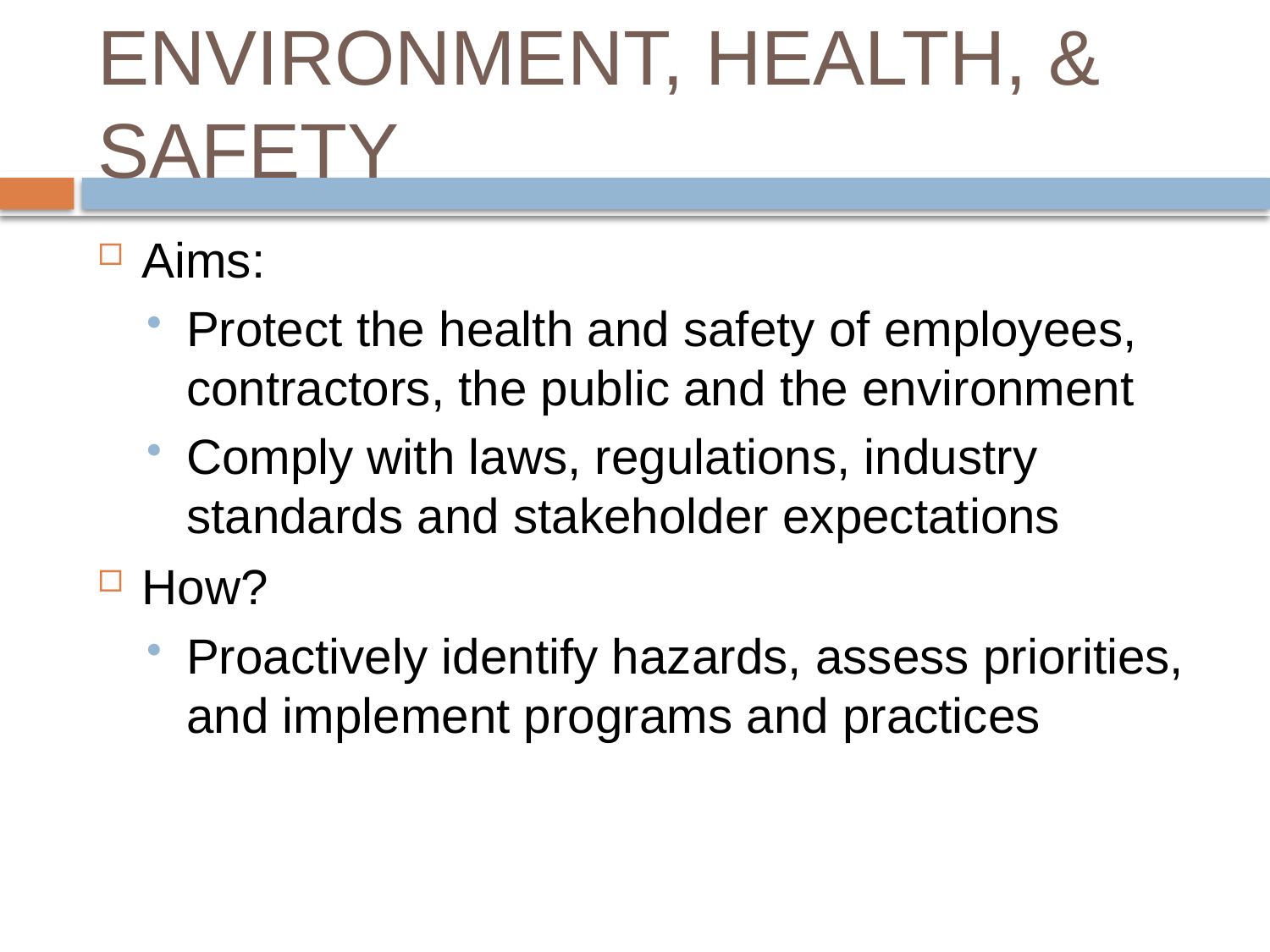

# ENVIRONMENT, HEALTH, & SAFETY
Aims:
Protect the health and safety of employees, contractors, the public and the environment
Comply with laws, regulations, industry standards and stakeholder expectations
How?
Proactively identify hazards, assess priorities, and implement programs and practices